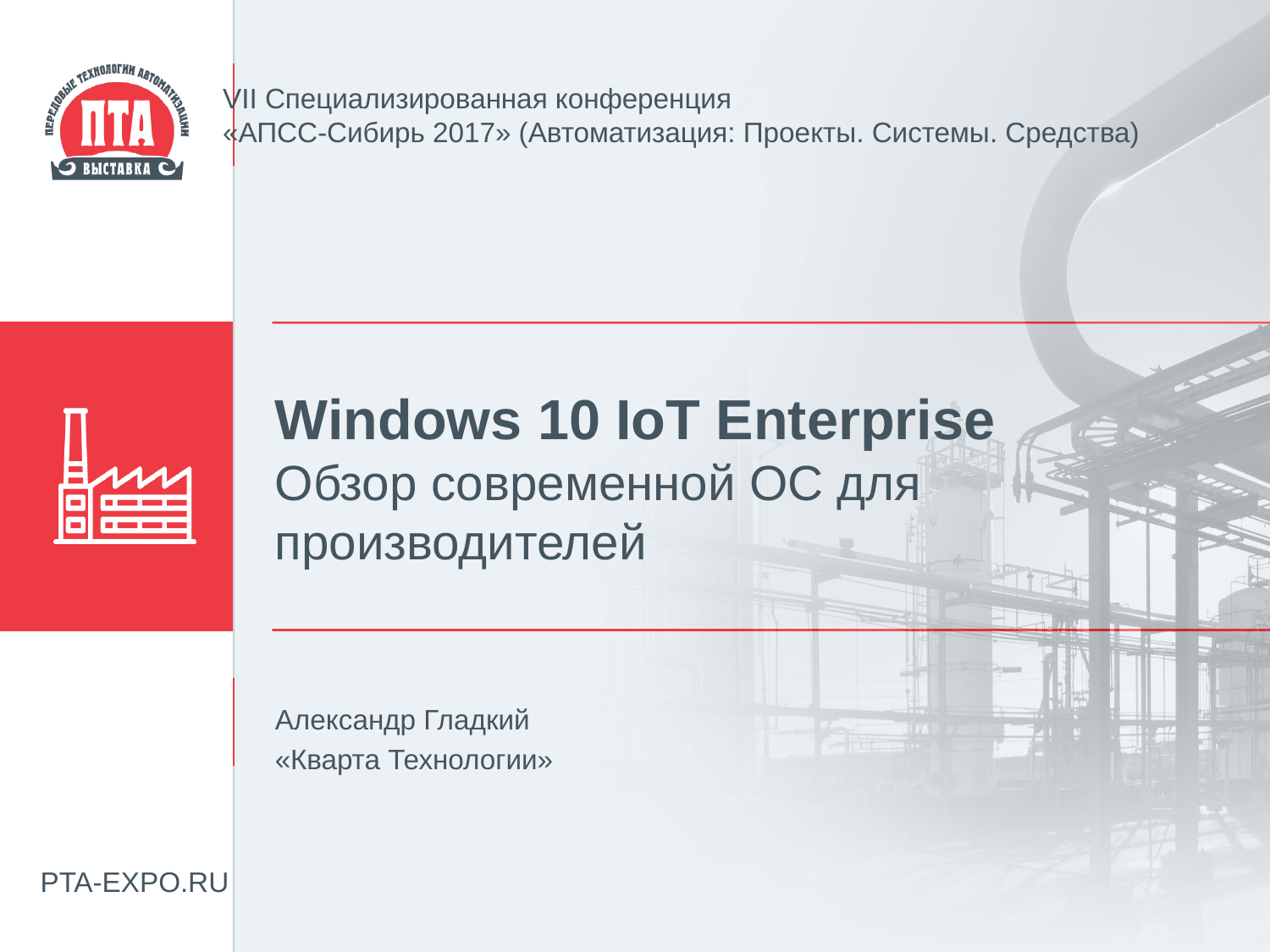

# Windows 10 IoT Enterprise Обзор современной ОС для производителей
Александр Гладкий
«Кварта Технологии»